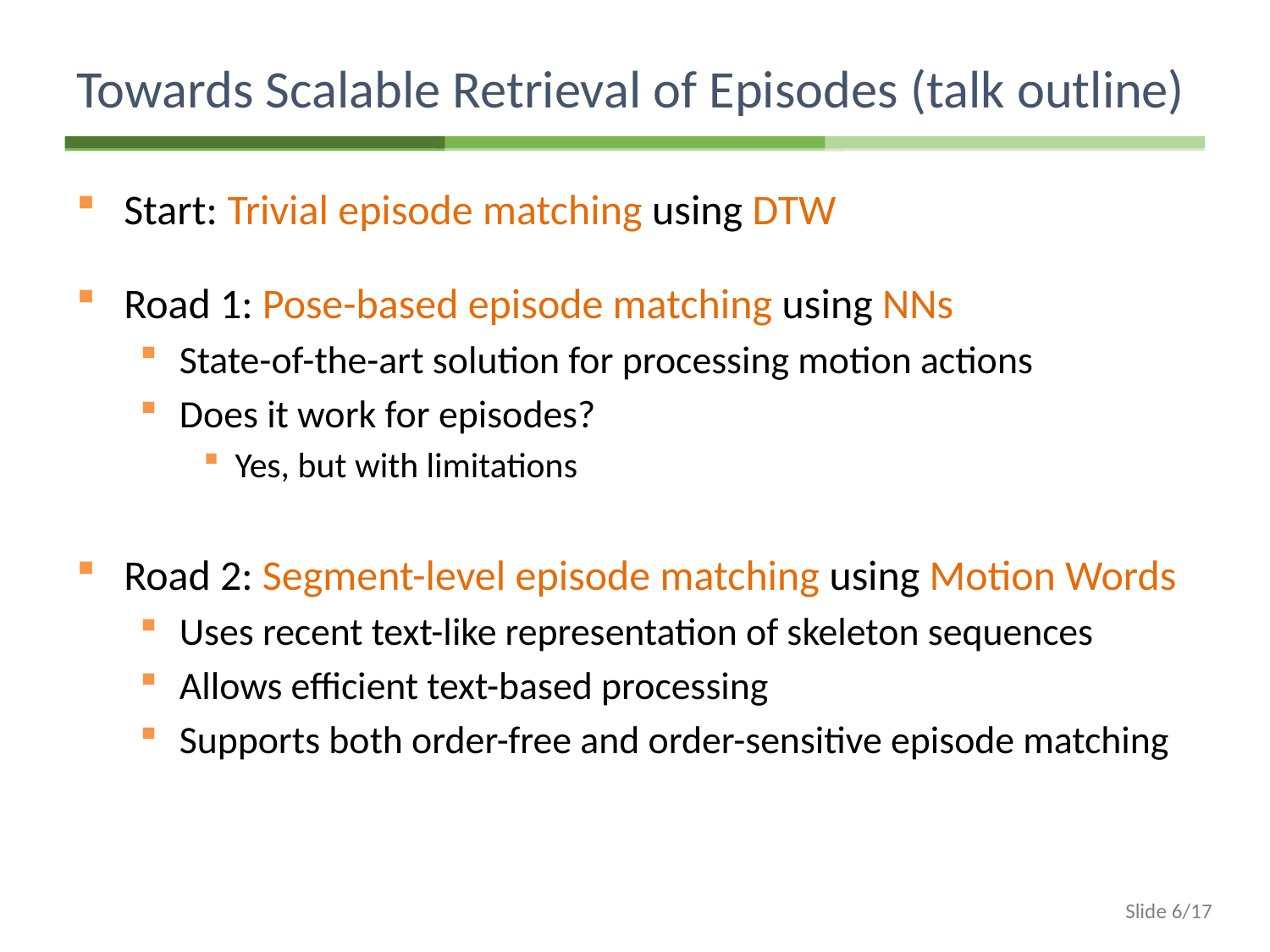

# Towards Scalable Retrieval of Episodes (talk outline)
Start: Trivial episode matching using DTW

Road 1: Pose-based episode matching using NNs
State-of-the-art solution for processing motion actions
Does it work for episodes?
Yes, but with limitations

Road 2: Segment-level episode matching using Motion Words
Uses recent text-like representation of skeleton sequences
Allows efficient text-based processing
Supports both order-free and order-sensitive episode matching